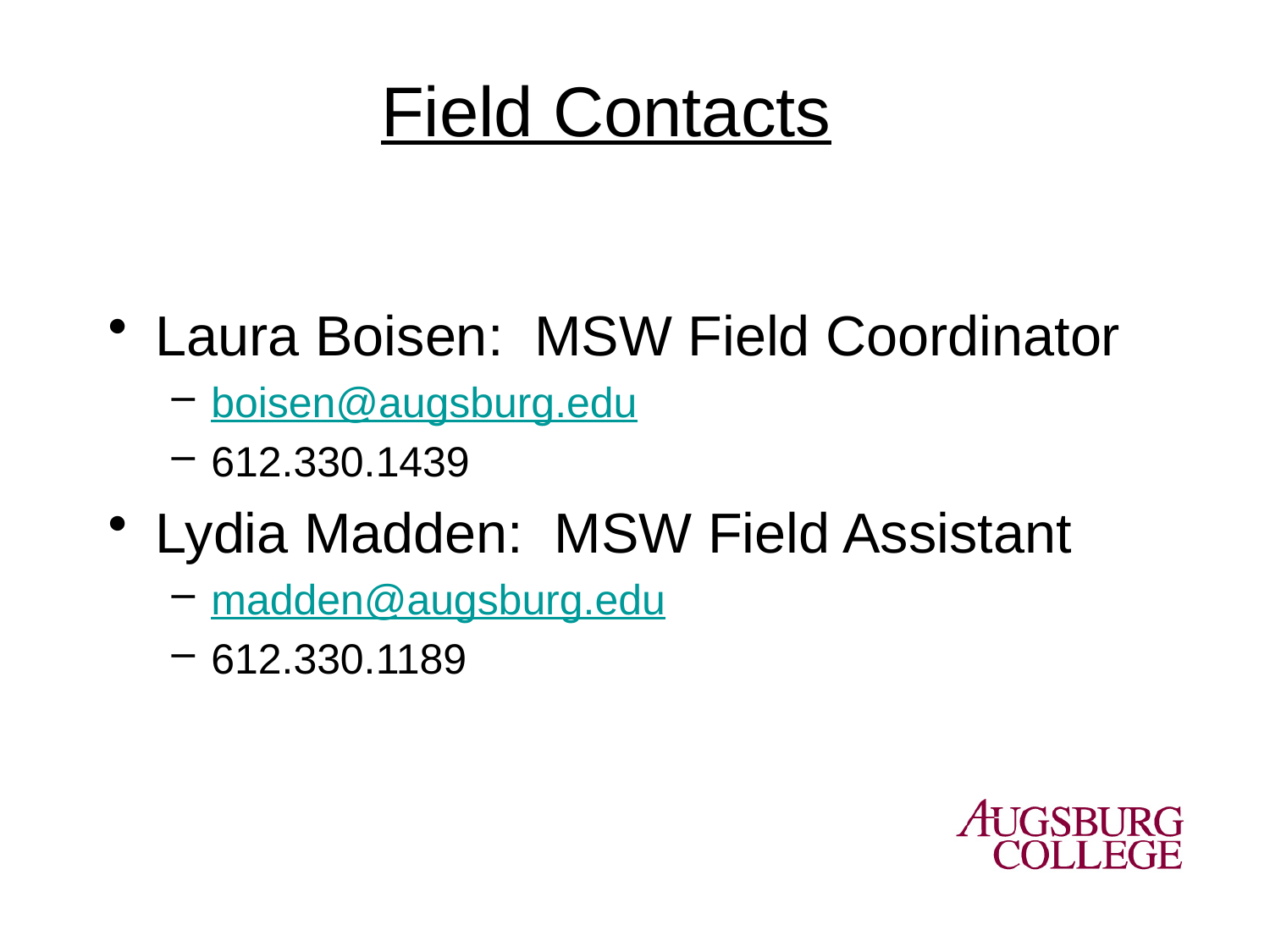

# Field Contacts

Laura Boisen:  MSW Field Coordinator
boisen@augsburg.edu
612.330.1439
Lydia Madden:  MSW Field Assistant
madden@augsburg.edu
612.330.1189